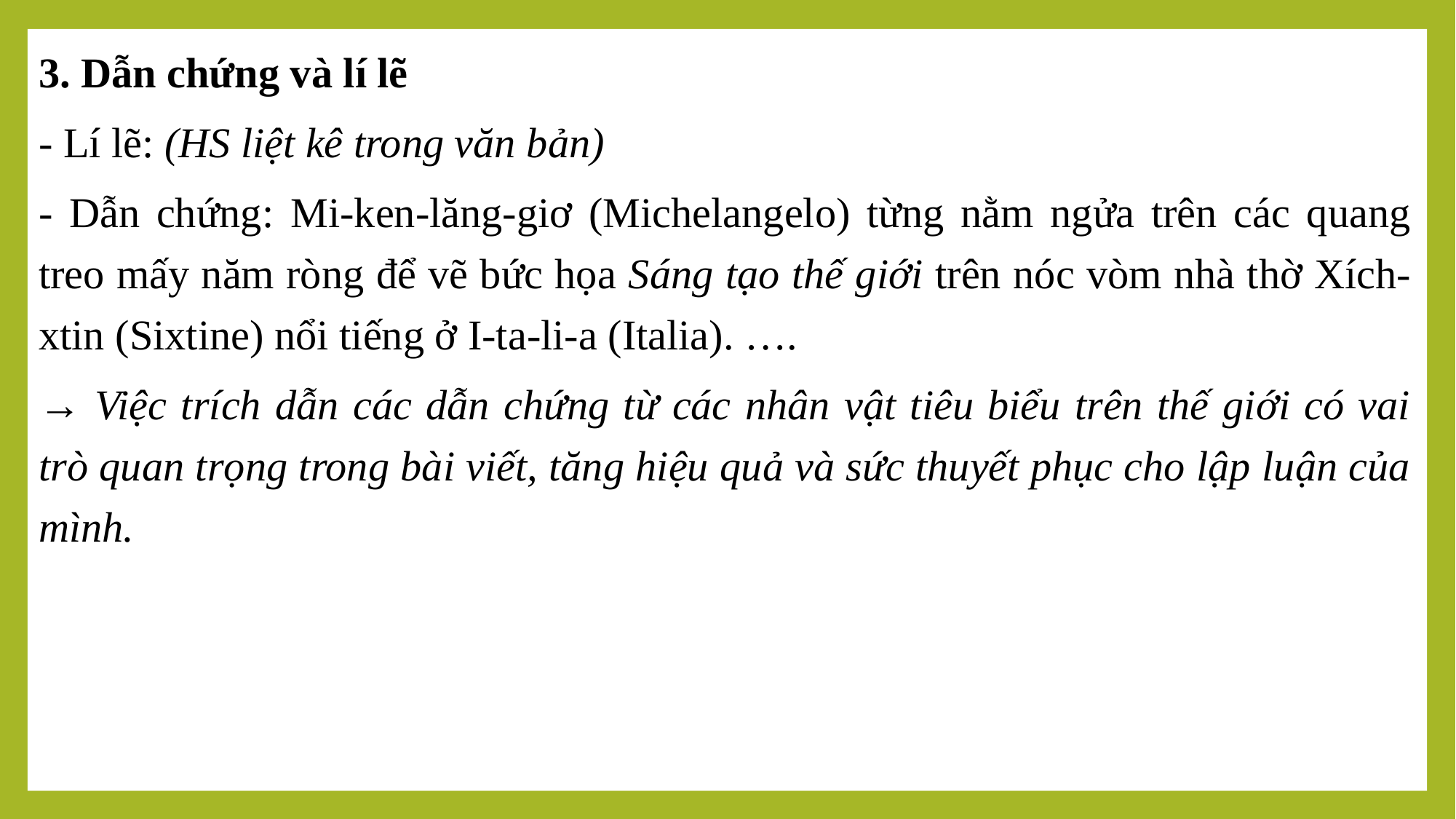

3. Dẫn chứng và lí lẽ
- Lí lẽ: (HS liệt kê trong văn bản)
- Dẫn chứng: Mi-ken-lăng-giơ (Michelangelo) từng nằm ngửa trên các quang treo mấy năm ròng để vẽ bức họa Sáng tạo thế giới trên nóc vòm nhà thờ Xích-xtin (Sixtine) nổi tiếng ở I-ta-li-a (Italia). ….
→ Việc trích dẫn các dẫn chứng từ các nhân vật tiêu biểu trên thế giới có vai trò quan trọng trong bài viết, tăng hiệu quả và sức thuyết phục cho lập luận của mình.